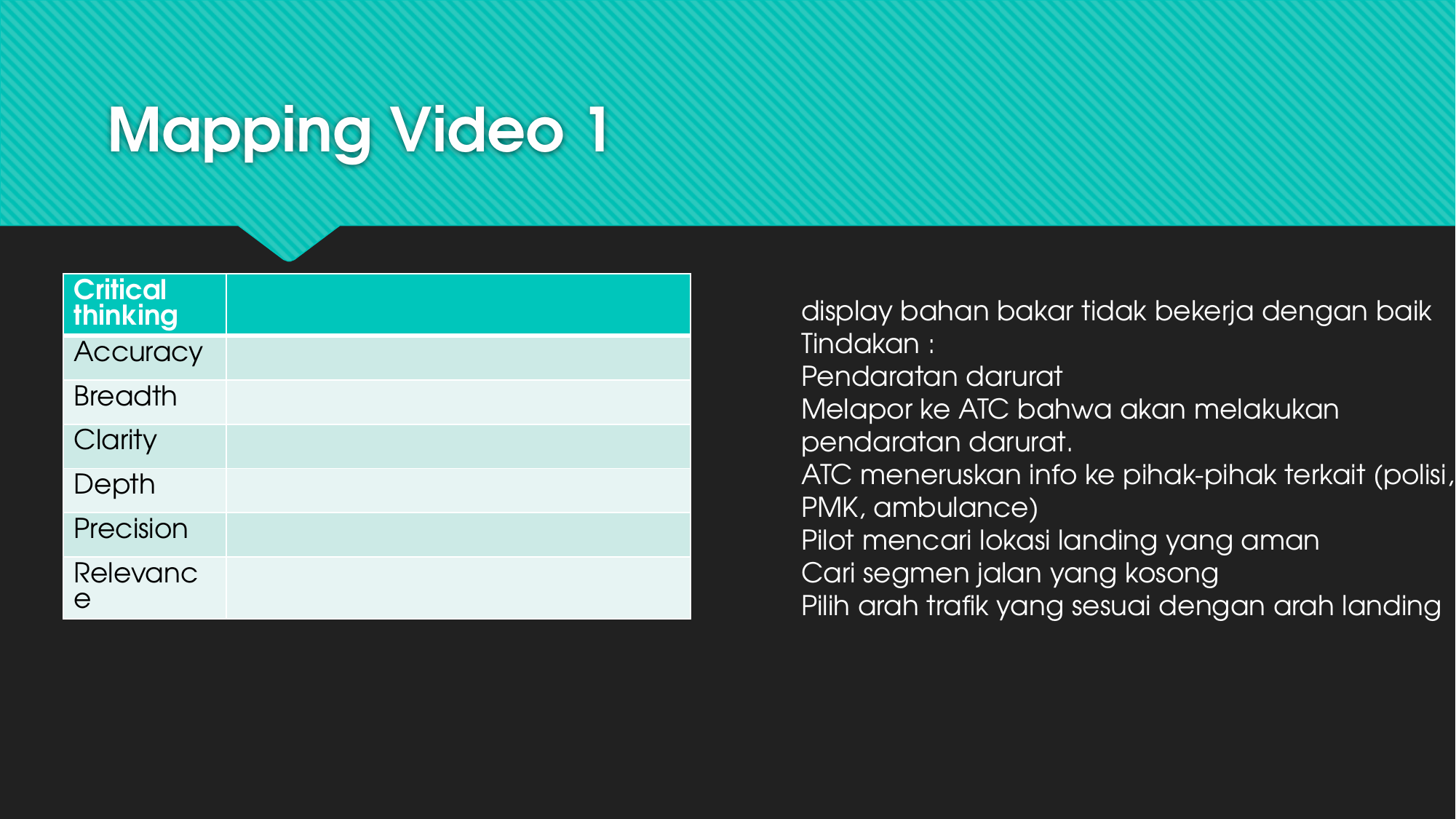

# Mapping Video 1
| Critical thinking |  |
| --- | --- |
| Accuracy |  |
| Breadth |  |
| Clarity |  |
| Depth |  |
| Precision |  |
| Relevance |  |
display bahan bakar tidak bekerja dengan baik
Tindakan :
Pendaratan darurat
Melapor ke ATC bahwa akan melakukan pendaratan darurat.
ATC meneruskan info ke pihak-pihak terkait (polisi, PMK, ambulance)
Pilot mencari lokasi landing yang aman
Cari segmen jalan yang kosong
Pilih arah trafik yang sesuai dengan arah landing